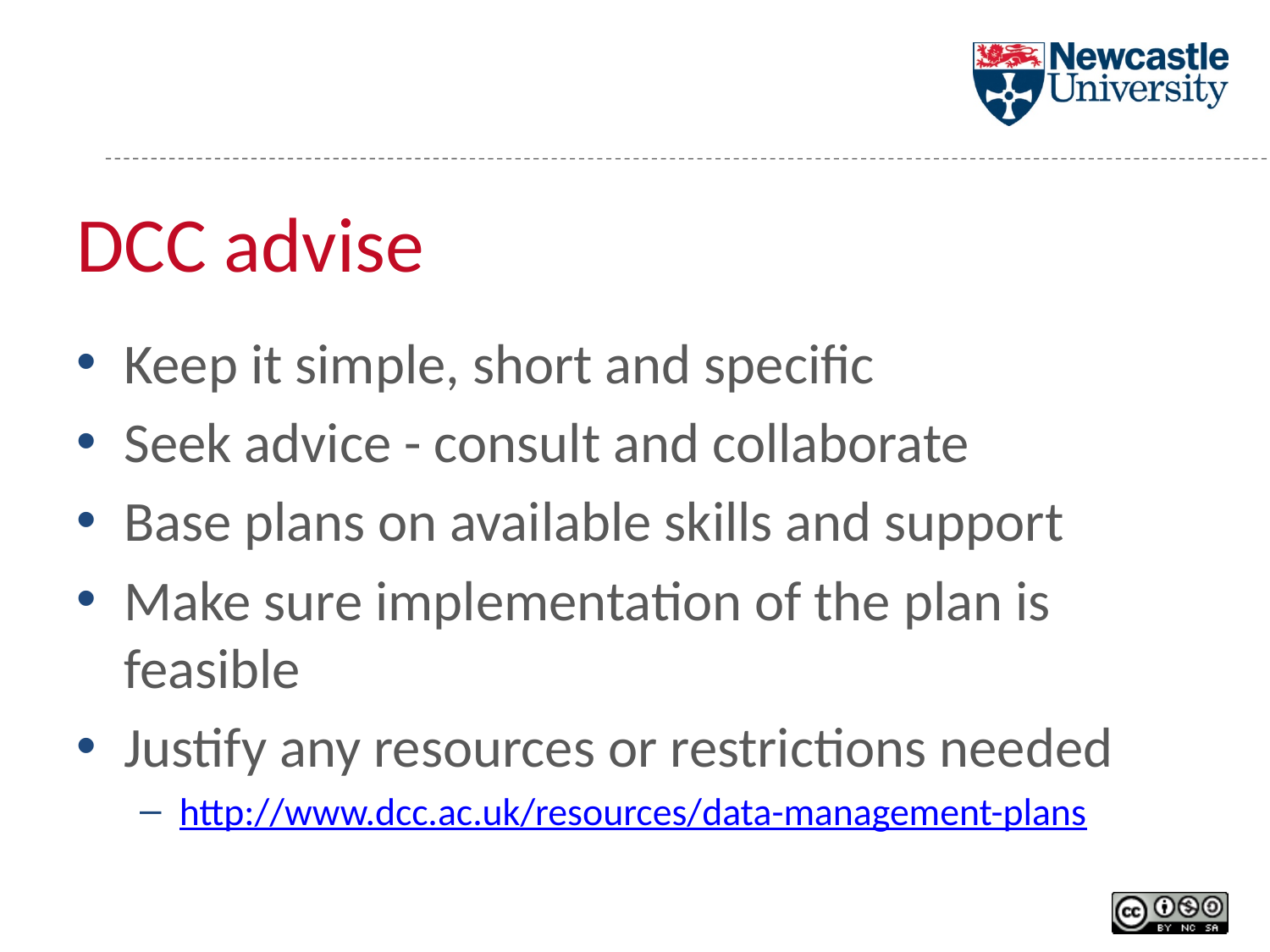

# DCC advise
Keep it simple, short and specific
Seek advice - consult and collaborate
Base plans on available skills and support
Make sure implementation of the plan is feasible
Justify any resources or restrictions needed
http://www.dcc.ac.uk/resources/data-management-plans